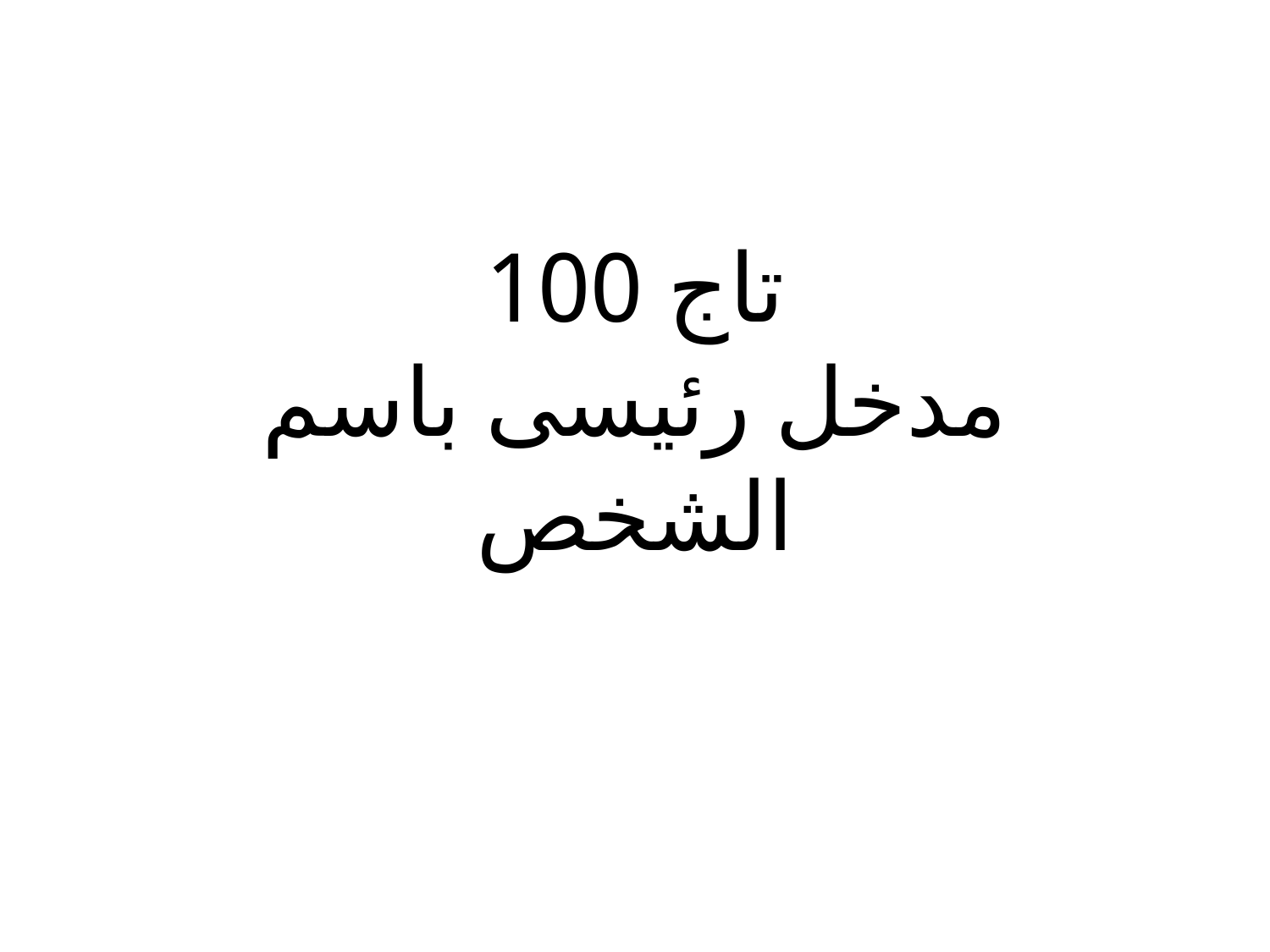

# تاج 100 مدخل رئيسى باسم الشخص